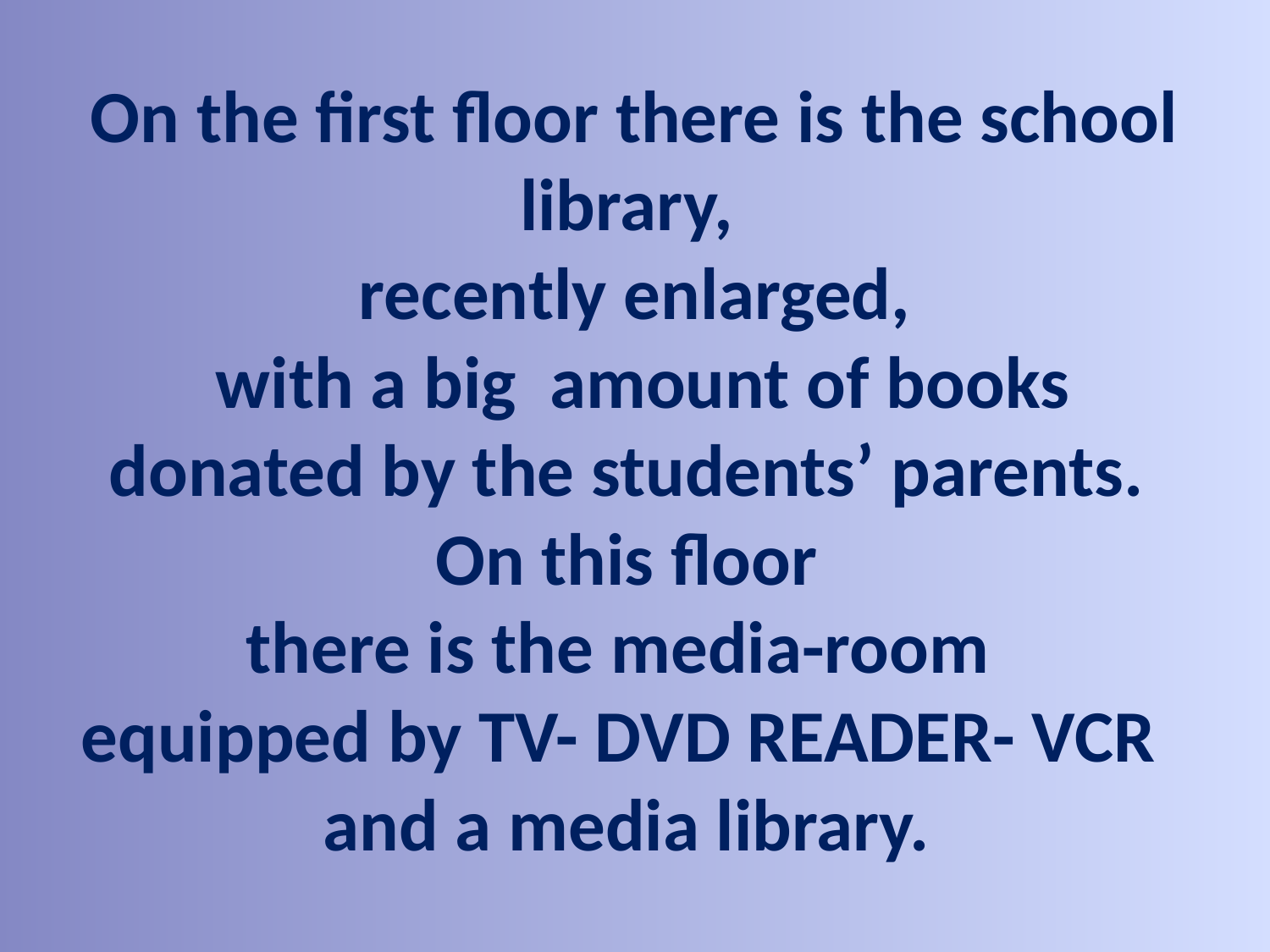

# On the first floor there is the school library, recently enlarged, with a big  amount of books donated by the students’ parents. On this floor there is the media-room equipped by TV- DVD READER- VCR and a media library.